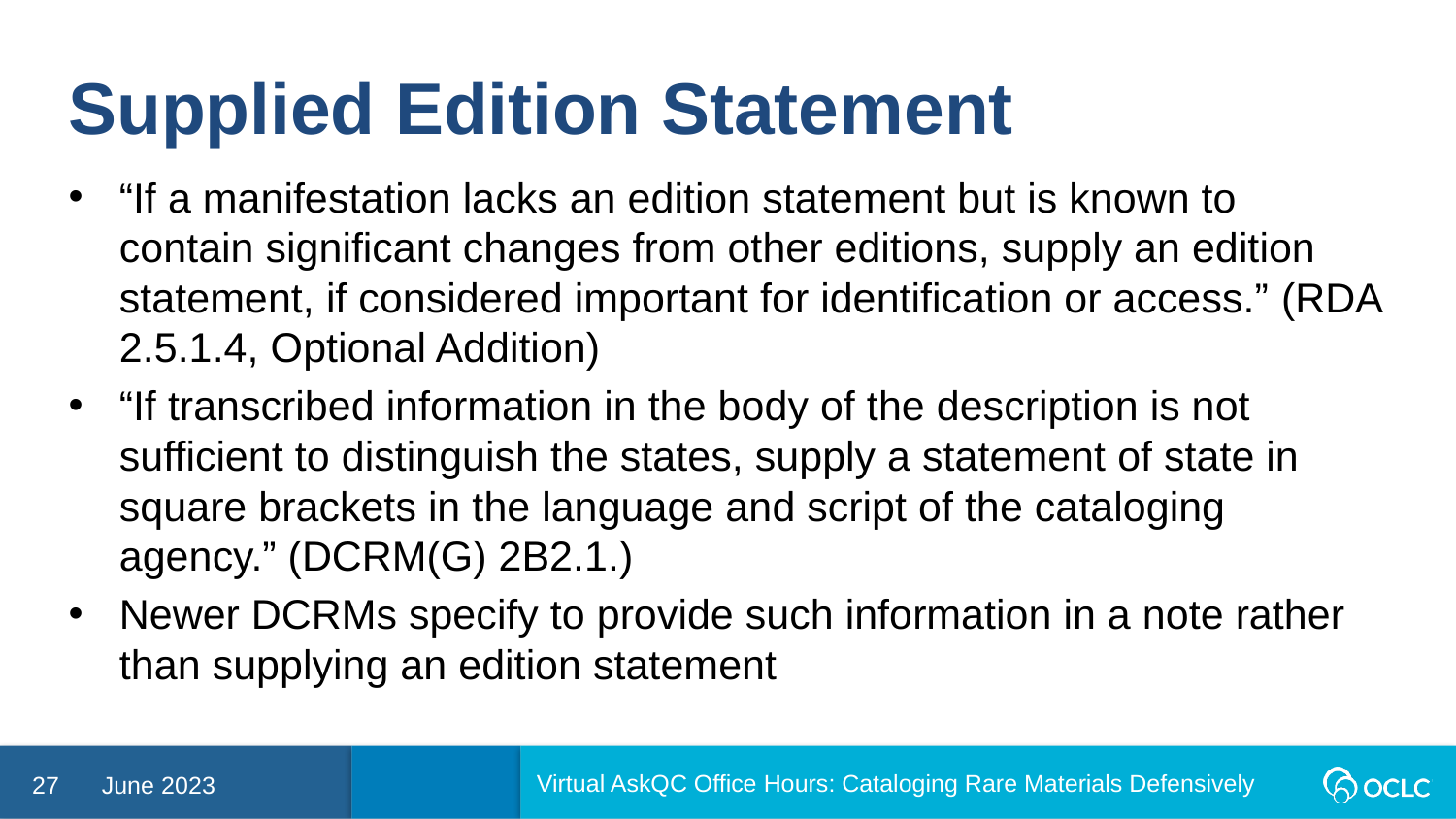

Supplied Edition Statement
“If a manifestation lacks an edition statement but is known to contain significant changes from other editions, supply an edition statement, if considered important for identification or access.”​ (RDA 2.5.1.4, Optional Addition)
“If transcribed information in the body of the description is not sufficient to distinguish the states, supply a statement of state in square brackets in the language and script of the cataloging agency.” (DCRM(G) 2B2.1.)
Newer DCRMs specify to provide such information in a note rather than supplying an edition statement
Virtual AskQC Office Hours: Cataloging Rare Materials Defensively
27
June 2023